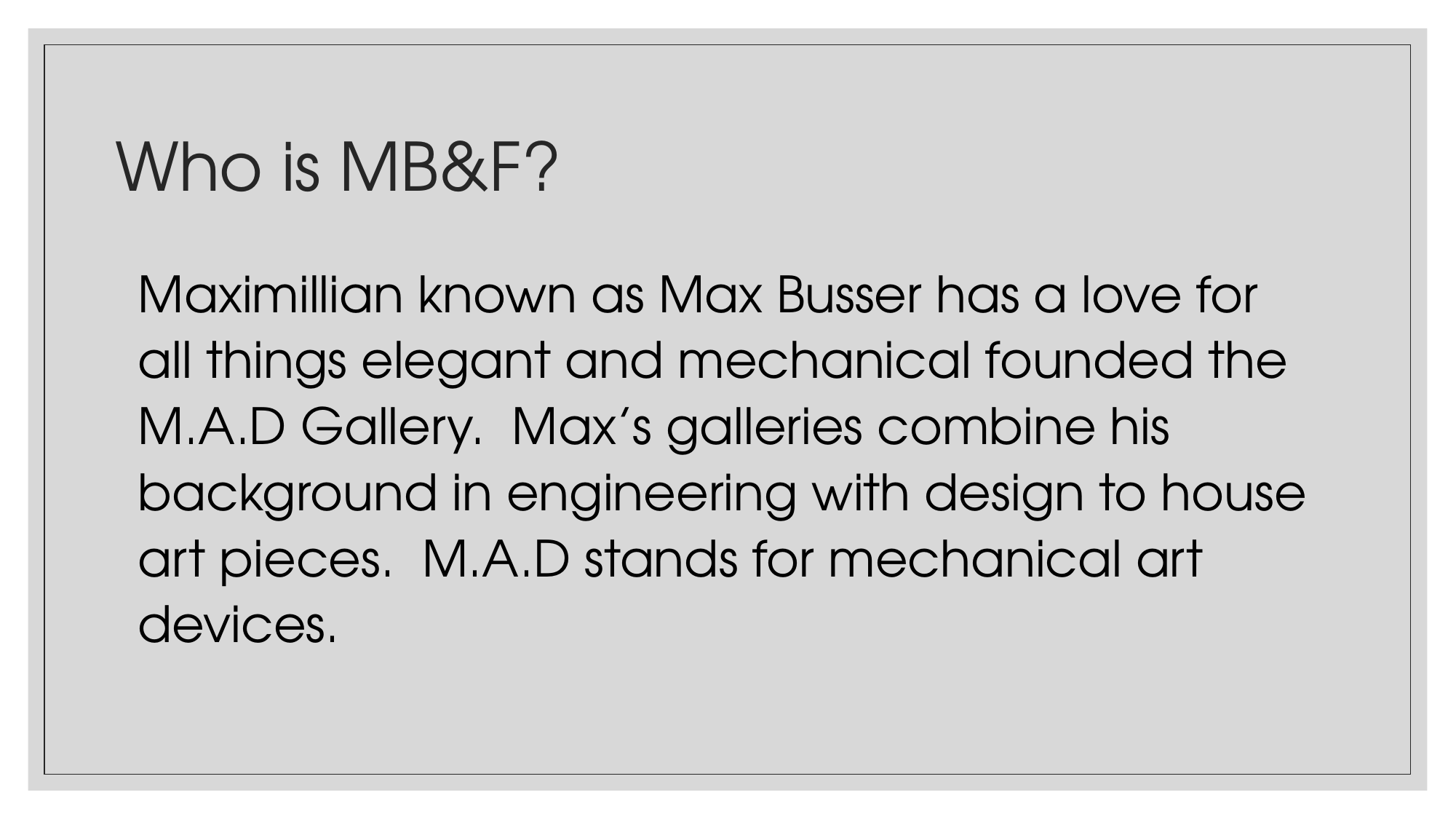

# Who is MB&F?
Maximillian known as Max Busser has a love for all things elegant and mechanical founded the M.A.D Gallery.  Max’s galleries combine his background in engineering with design to house art pieces.  M.A.D stands for mechanical art devices.